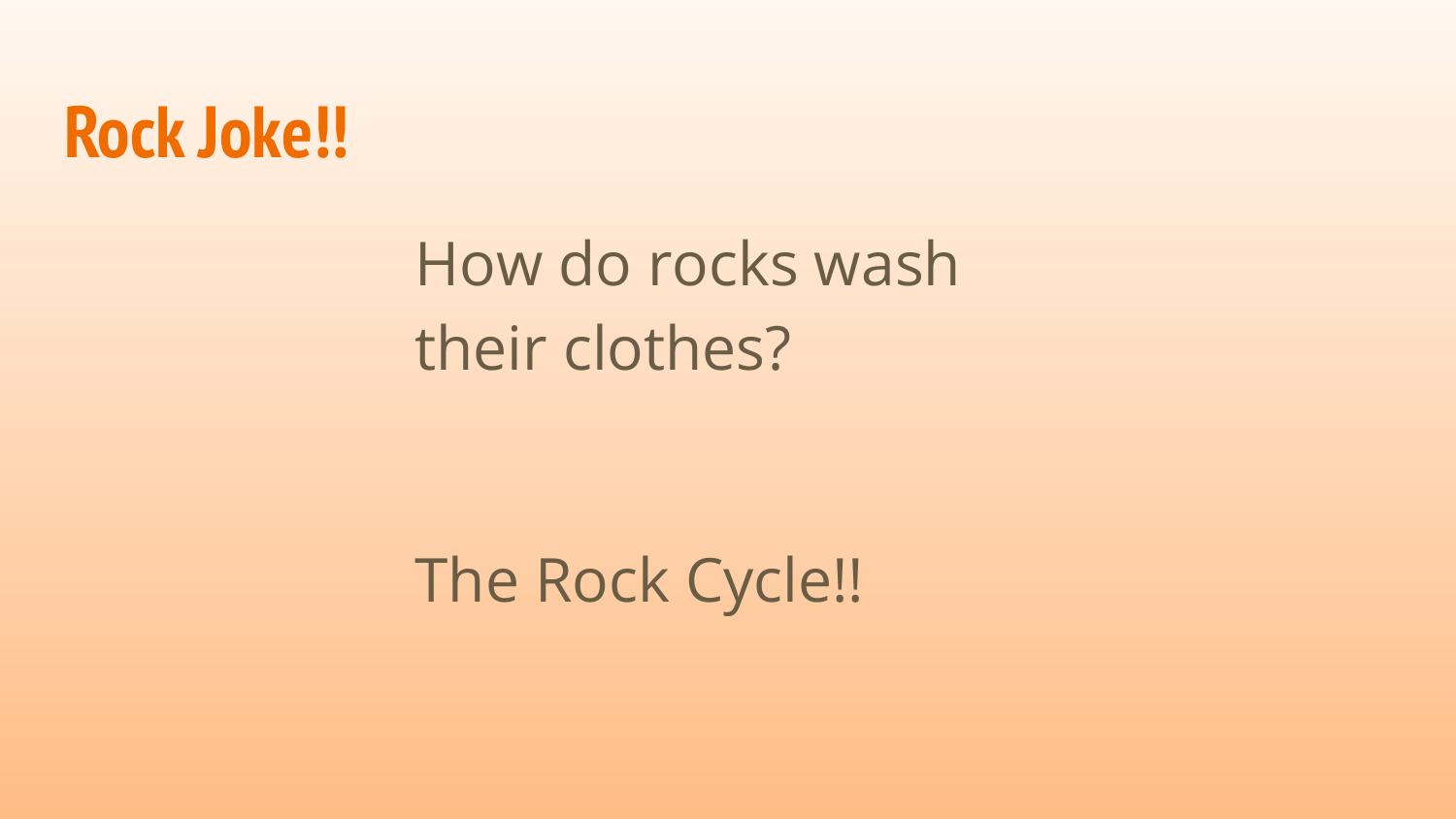

# Rock Joke!!
How do rocks wash their clothes?

The Rock Cycle!!